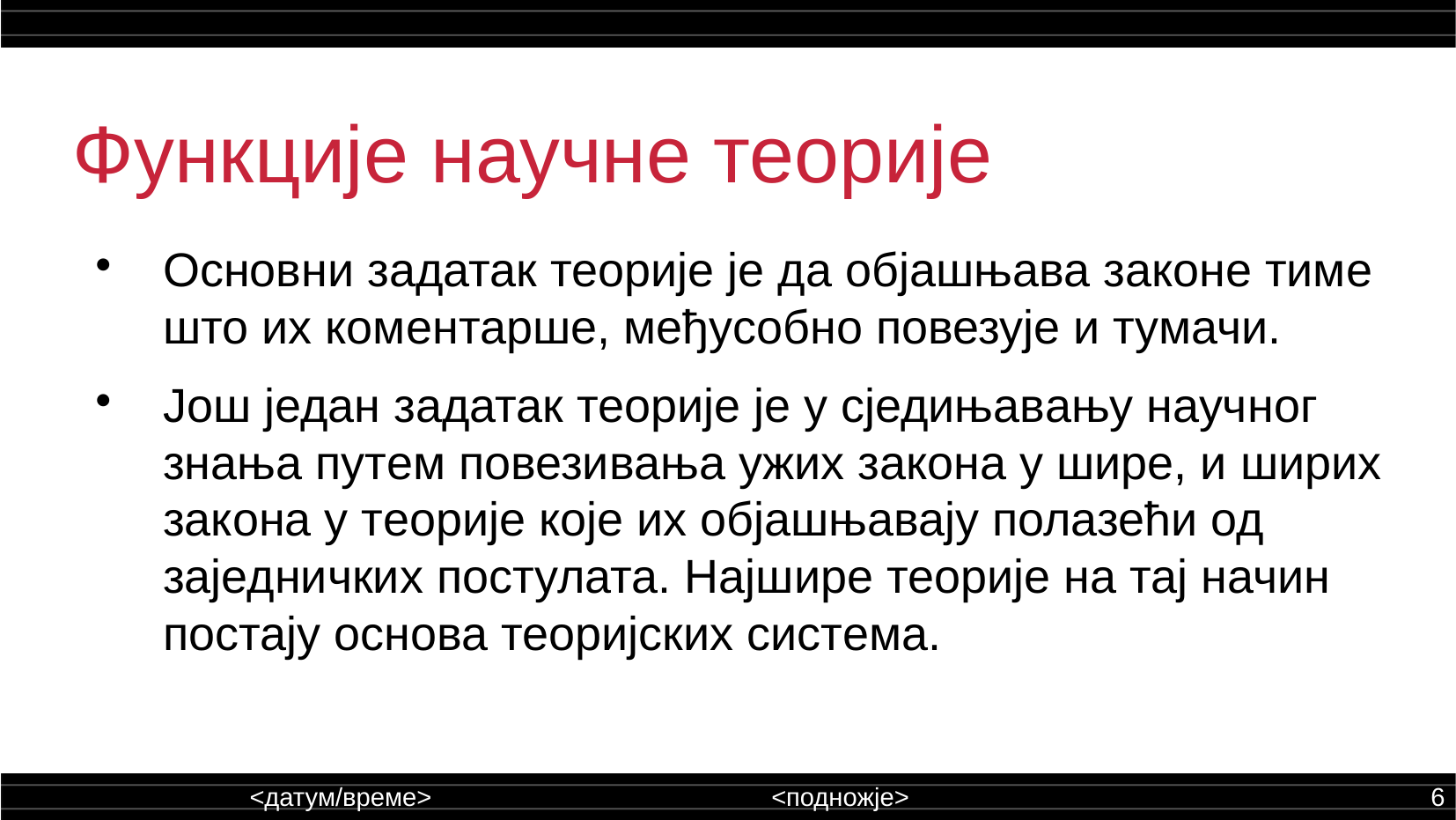

Функције научне теорије
Основни задатак теорије је да објашњава законе тиме што их коментарше, међусобно повезује и тумачи.
Још један задатак теорије је у сједињавању научног знања путем повезивања ужих закона у шире, и ширих закона у теорије које их објашњавају полазећи од заједничких постулата. Најшире теорије на тај начин постају основа теоријских система.